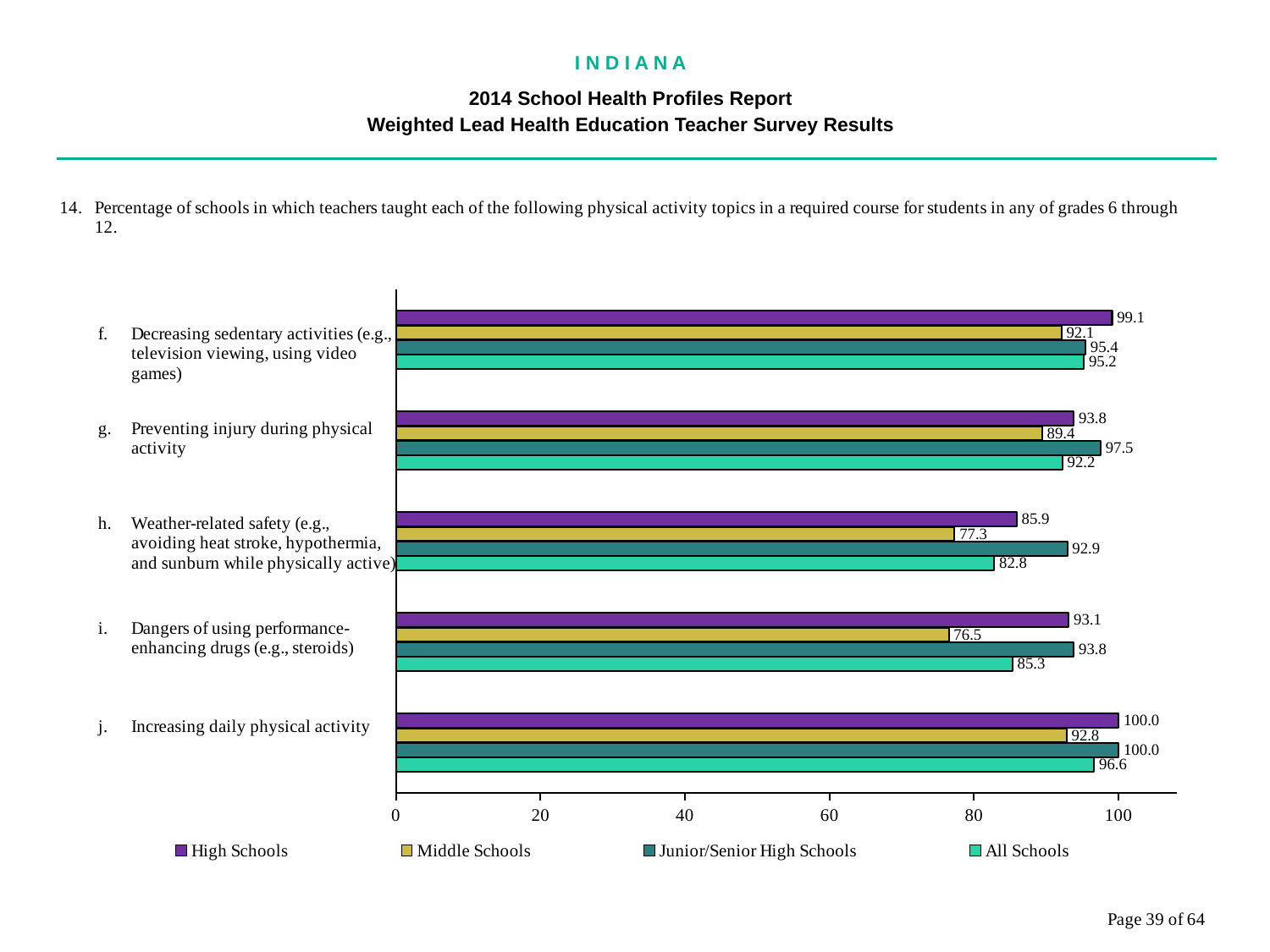

I N D I A N A
2014 School Health Profiles Report
Weighted Lead Health Education Teacher Survey Results

### Chart

| Category | All Schools | Junior/Senior High Schools | Middle Schools | High Schools |
|---|---|---|---|---|
| Increasing daily physical activity | 96.6 | 100.0 | 92.8 | 100.0 |
| Dangers of using performance-enhancing drugs (e.g., steroids) | 85.3 | 93.8 | 76.5 | 93.1 |
| Weather-related safety (e.g., avoiding heat stroke, hypothermia, and sunburn while physically active) | 82.8 | 92.9 | 77.3 | 85.9 |
| Preventing injury during physical activity | 92.2 | 97.5 | 89.4 | 93.8 |
| Decreasing sedentary activities (e.g., television viewing, using video games) | 95.2 | 95.4 | 92.1 | 99.1 |